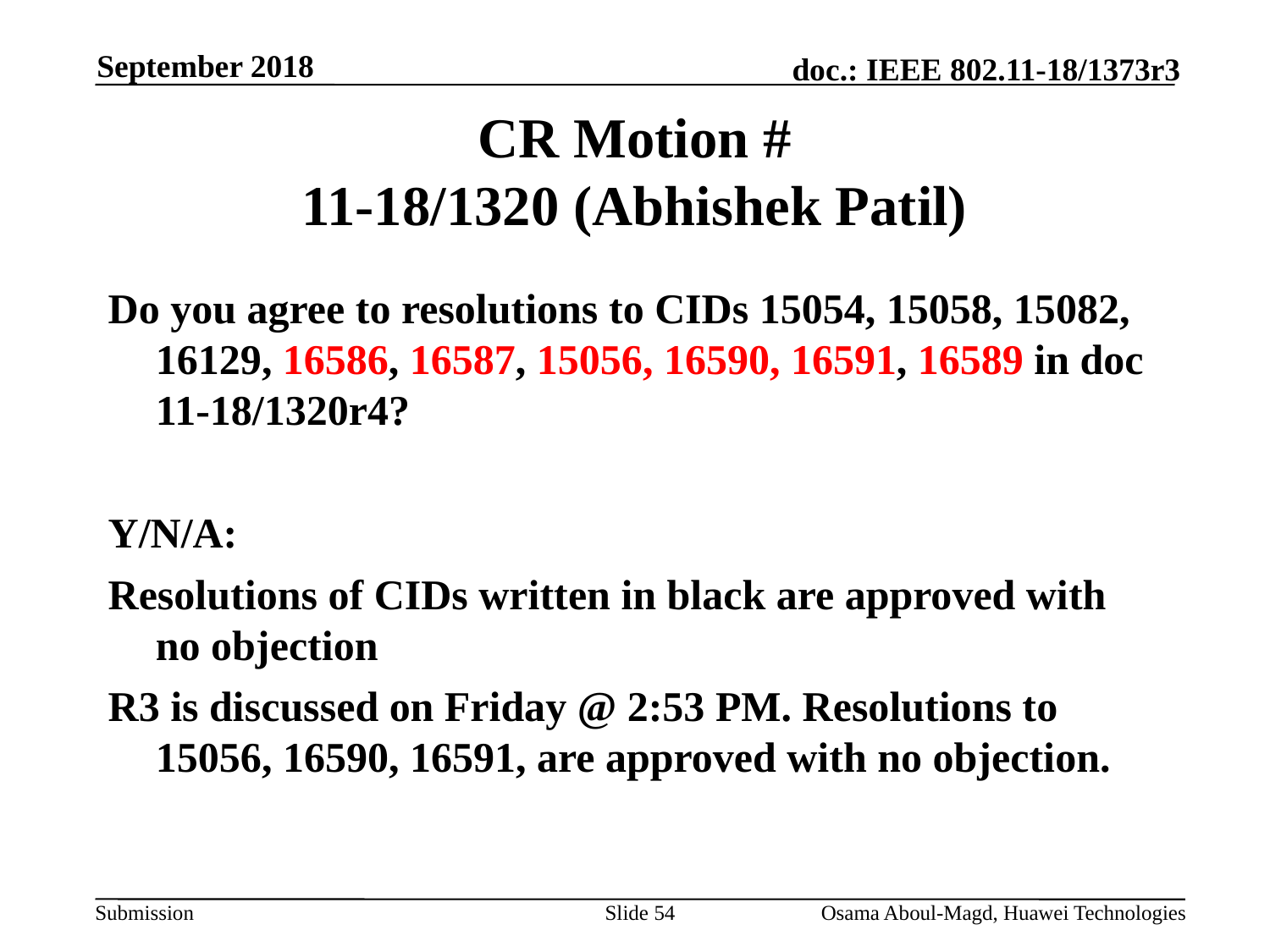

September 2018
# CR Motion # 11-18/1320 (Abhishek Patil)
Do you agree to resolutions to CIDs 15054, 15058, 15082, 16129, 16586, 16587, 15056, 16590, 16591, 16589 in doc 11-18/1320r4?

Y/N/A:
Resolutions of CIDs written in black are approved with no objection
R3 is discussed on Friday @ 2:53 PM. Resolutions to  15056, 16590, 16591, are approved with no objection.
Slide 54
Osama Aboul-Magd, Huawei Technologies